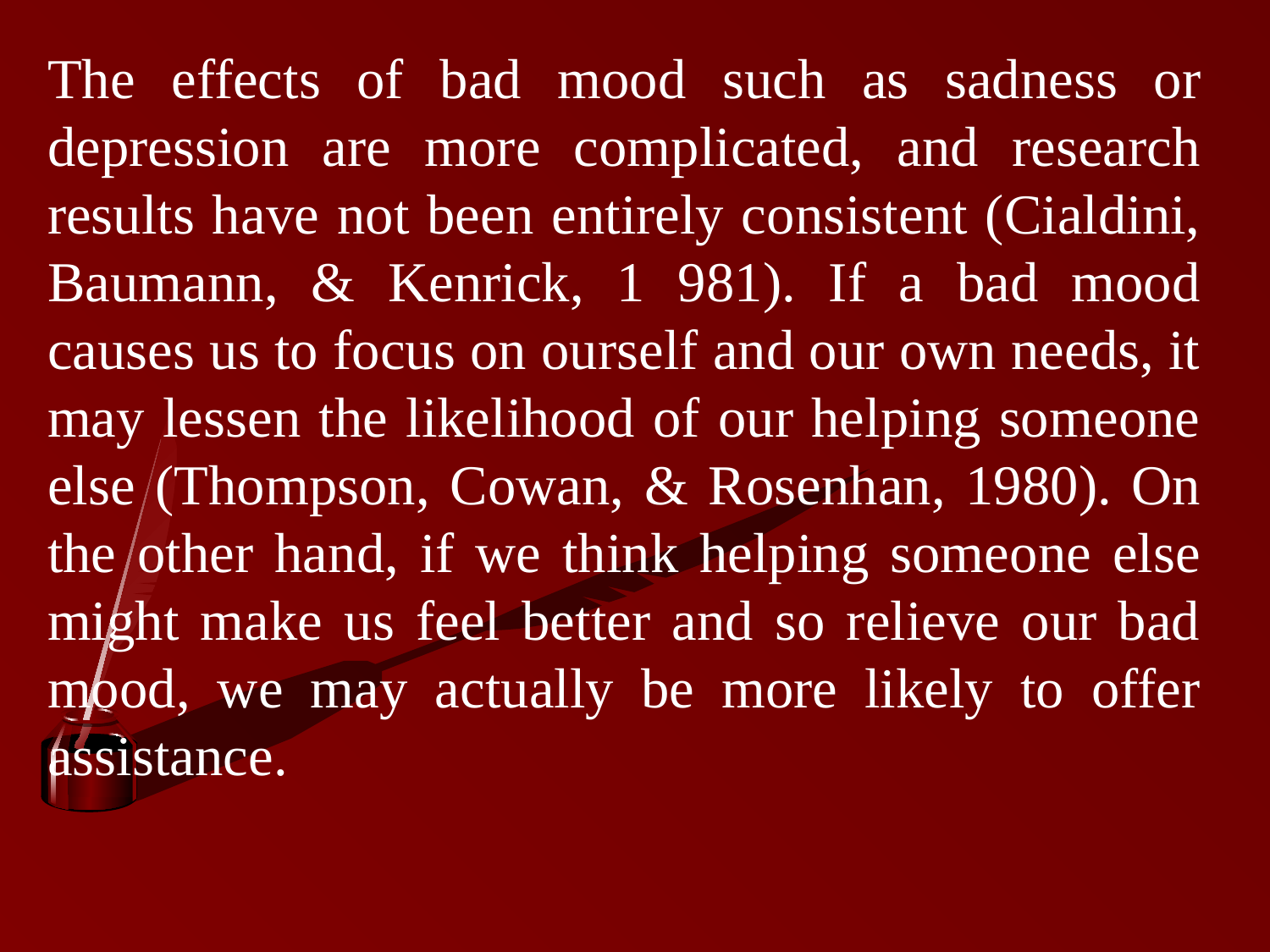

The effects of bad mood such as sadness or depression are more complicated, and research results have not been entirely consistent (Cialdini, Baumann, & Kenrick, 1 981). If a bad mood causes us to focus on ourself and our own needs, it may lessen the likelihood of our helping someone else (Thompson, Cowan, & Rosenhan, 1980). On the other hand, if we think helping someone else might make us feel better and so relieve our bad mood, we may actually be more likely to offer assistance.